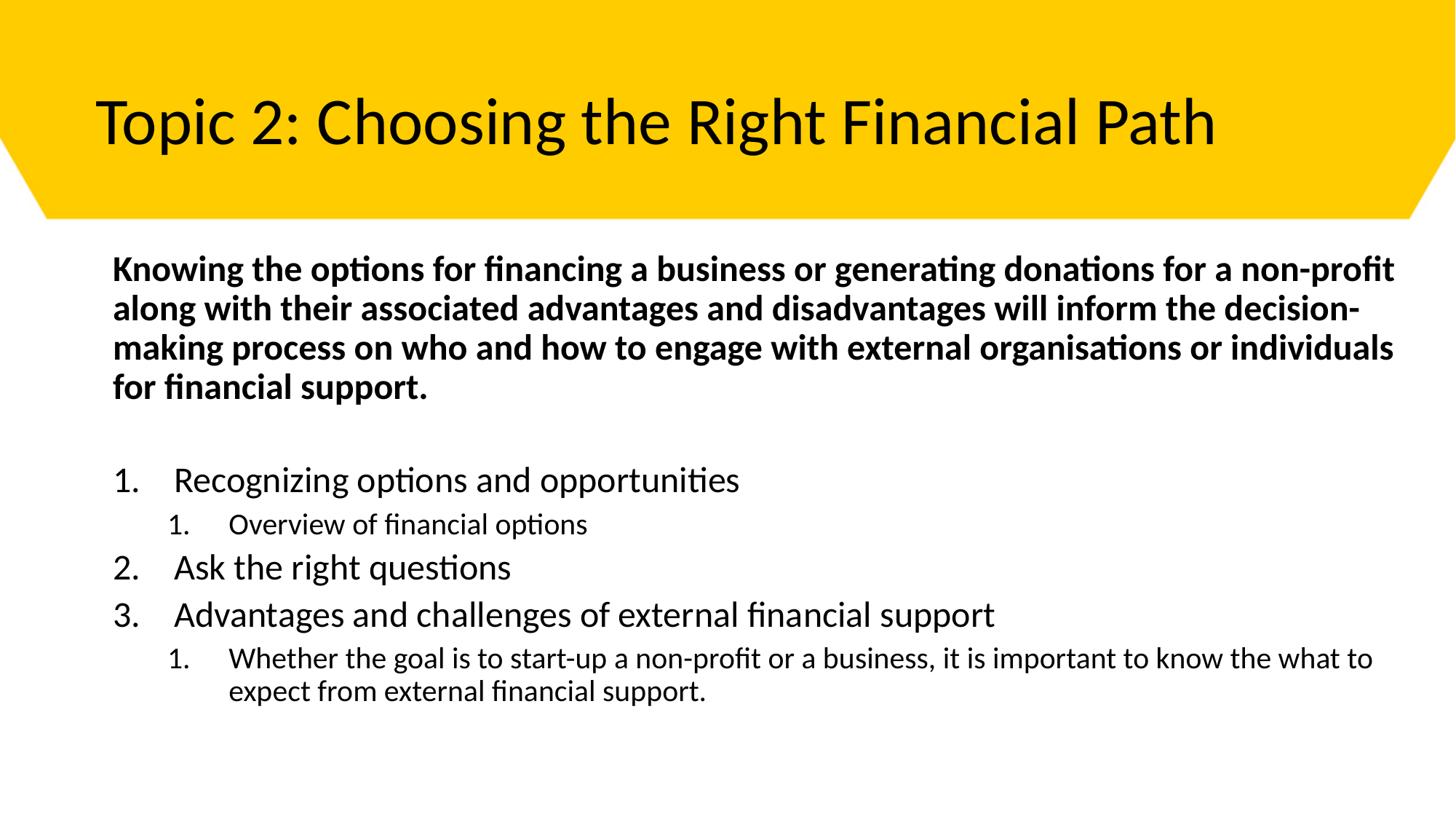

# Topic 2: Choosing the Right Financial Path
Knowing the options for financing a business or generating donations for a non-profit along with their associated advantages and disadvantages will inform the decision-making process on who and how to engage with external organisations or individuals for financial support.

Recognizing options and opportunities
Overview of financial options
Ask the right questions
Advantages and challenges of external financial support
Whether the goal is to start-up a non-profit or a business, it is important to know the what to expect from external financial support.